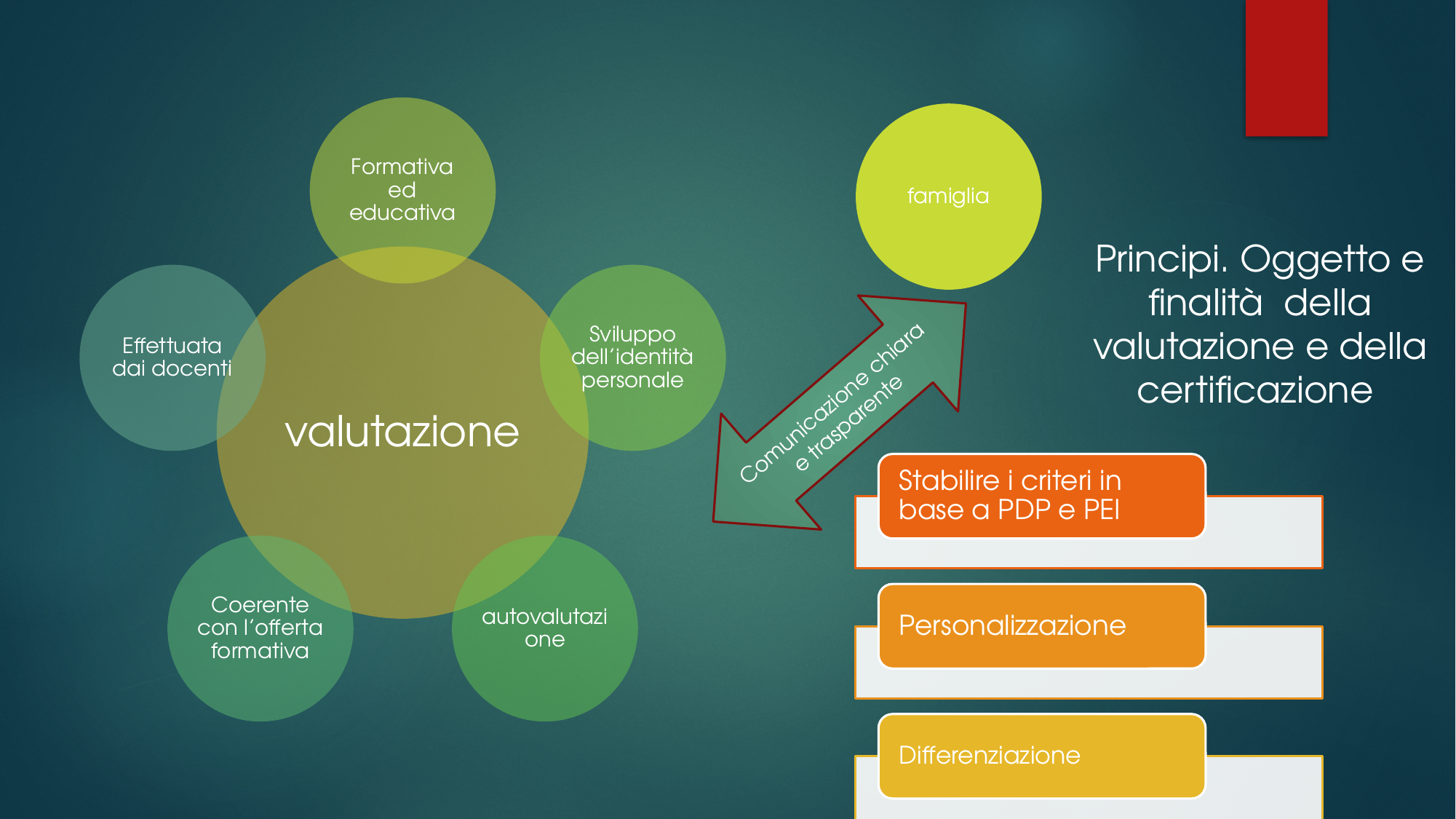

valutazione
Formativa ed educativa
Sviluppo dell’identità personale
autovalutazione
Coerente con l’offerta formativa
Effettuata dai docenti

famiglia
Principi. Oggetto e finalità  della valutazione e della certificazione
Comunicazione chiara e trasparente
Stabilire i criteri in base a PDP e PEI
Personalizzazione
Differenziazione